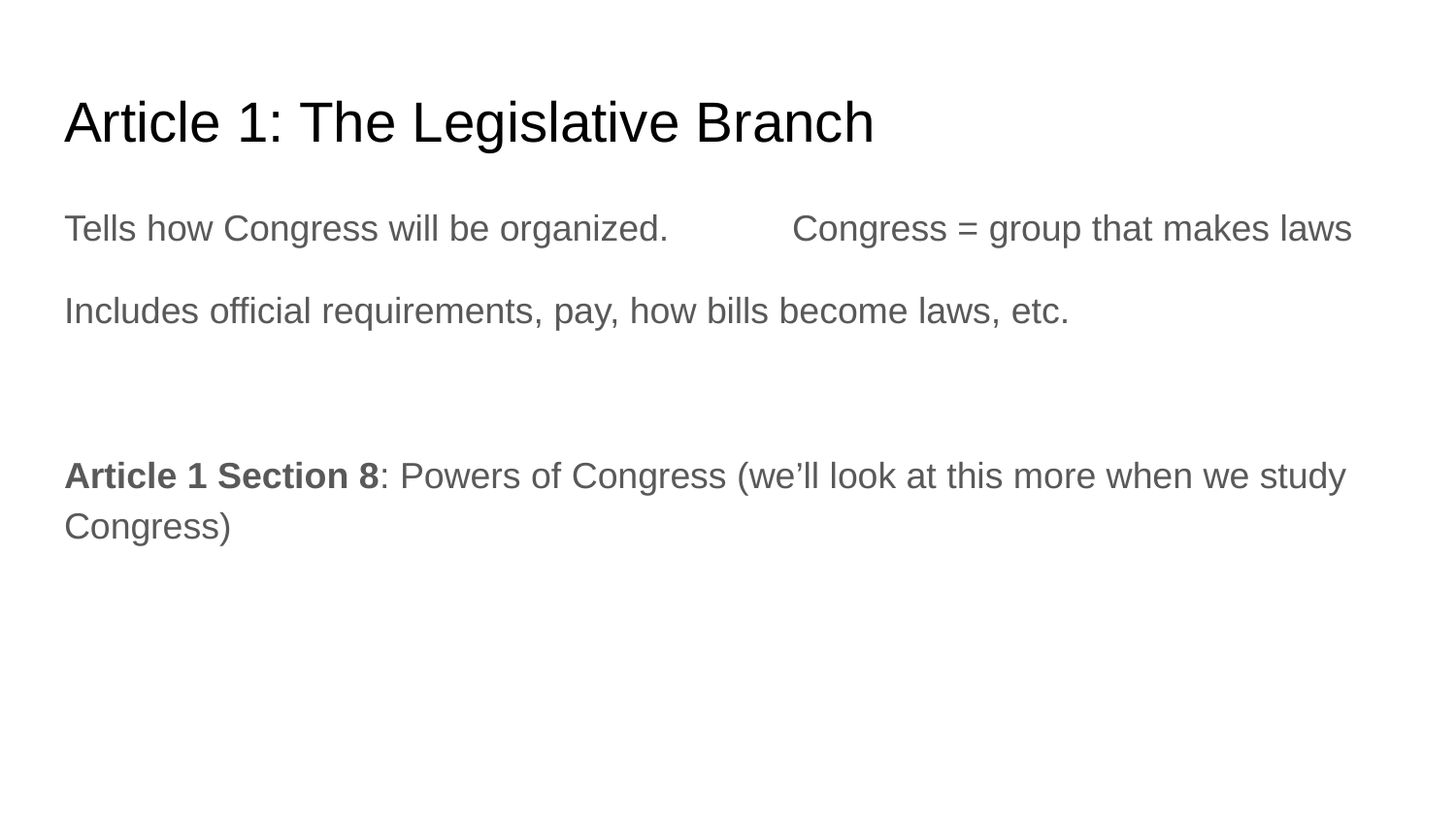

# Article 1: The Legislative Branch
Tells how Congress will be organized. 	Congress = group that makes laws
Includes official requirements, pay, how bills become laws, etc.

Article 1 Section 8: Powers of Congress (we’ll look at this more when we study Congress)